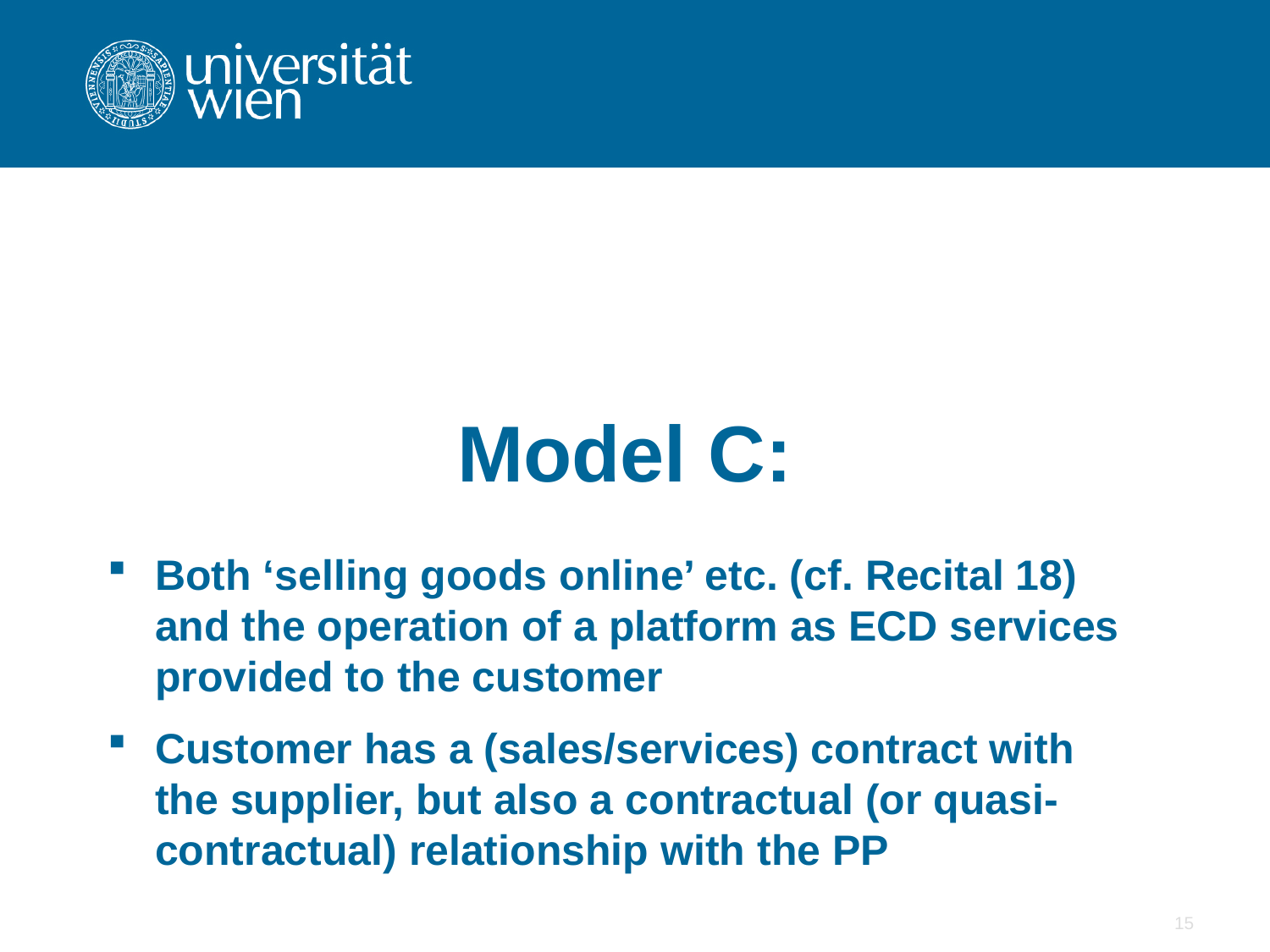

Model C:

Both ‘selling goods online’ etc. (cf. Recital 18) and the operation of a platform as ECD services provided to the customer
Customer has a (sales/services) contract with the supplier, but also a contractual (or quasi-contractual) relationship with the PP
15